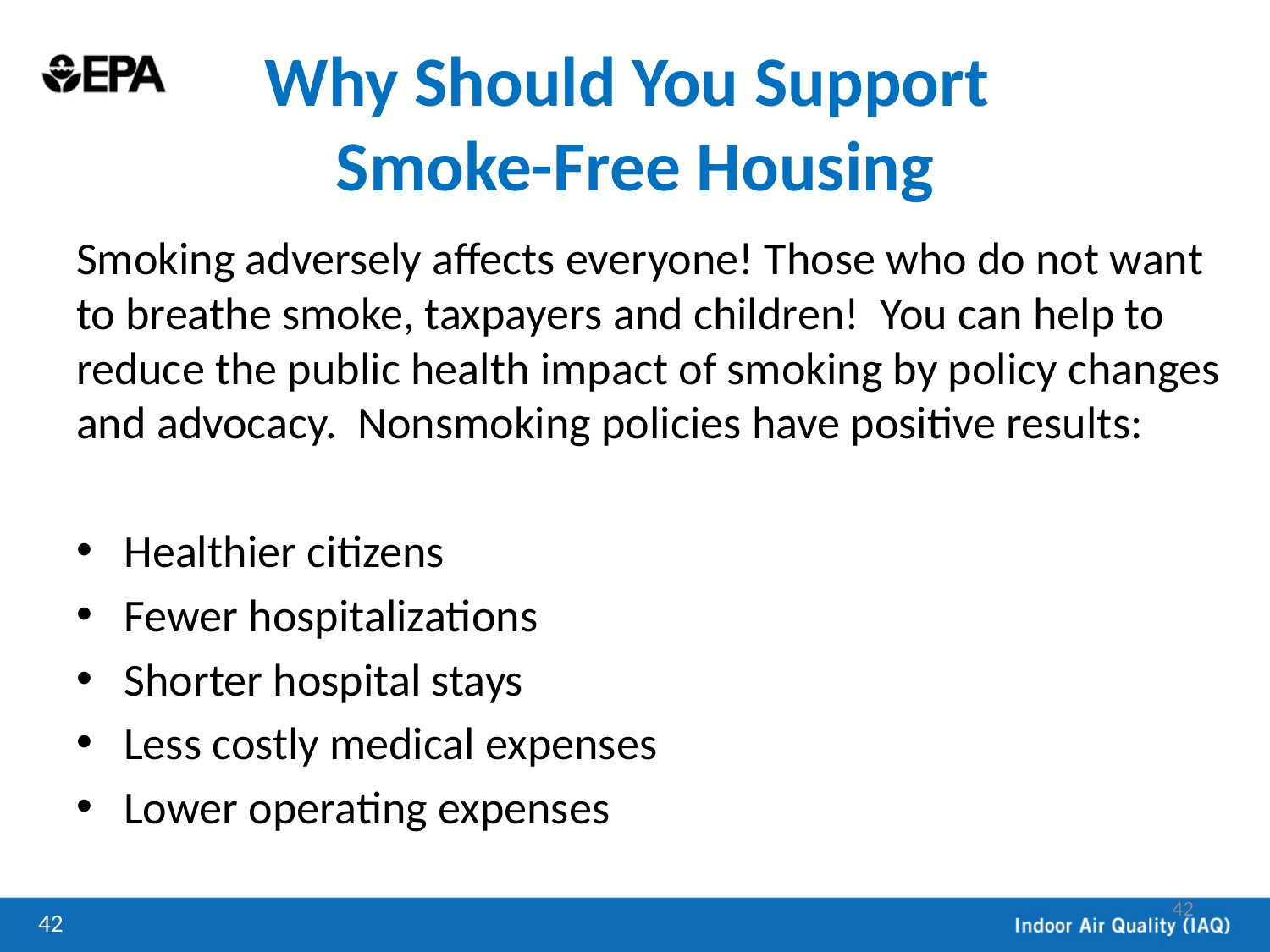

# Why Should You Support Smoke-Free Housing
Smoking adversely affects everyone! Those who do not want to breathe smoke, taxpayers and children!  You can help to reduce the public health impact of smoking by policy changes and advocacy.  Nonsmoking policies have positive results:

Healthier citizens
Fewer hospitalizations
Shorter hospital stays
Less costly medical expenses
Lower operating expenses
42